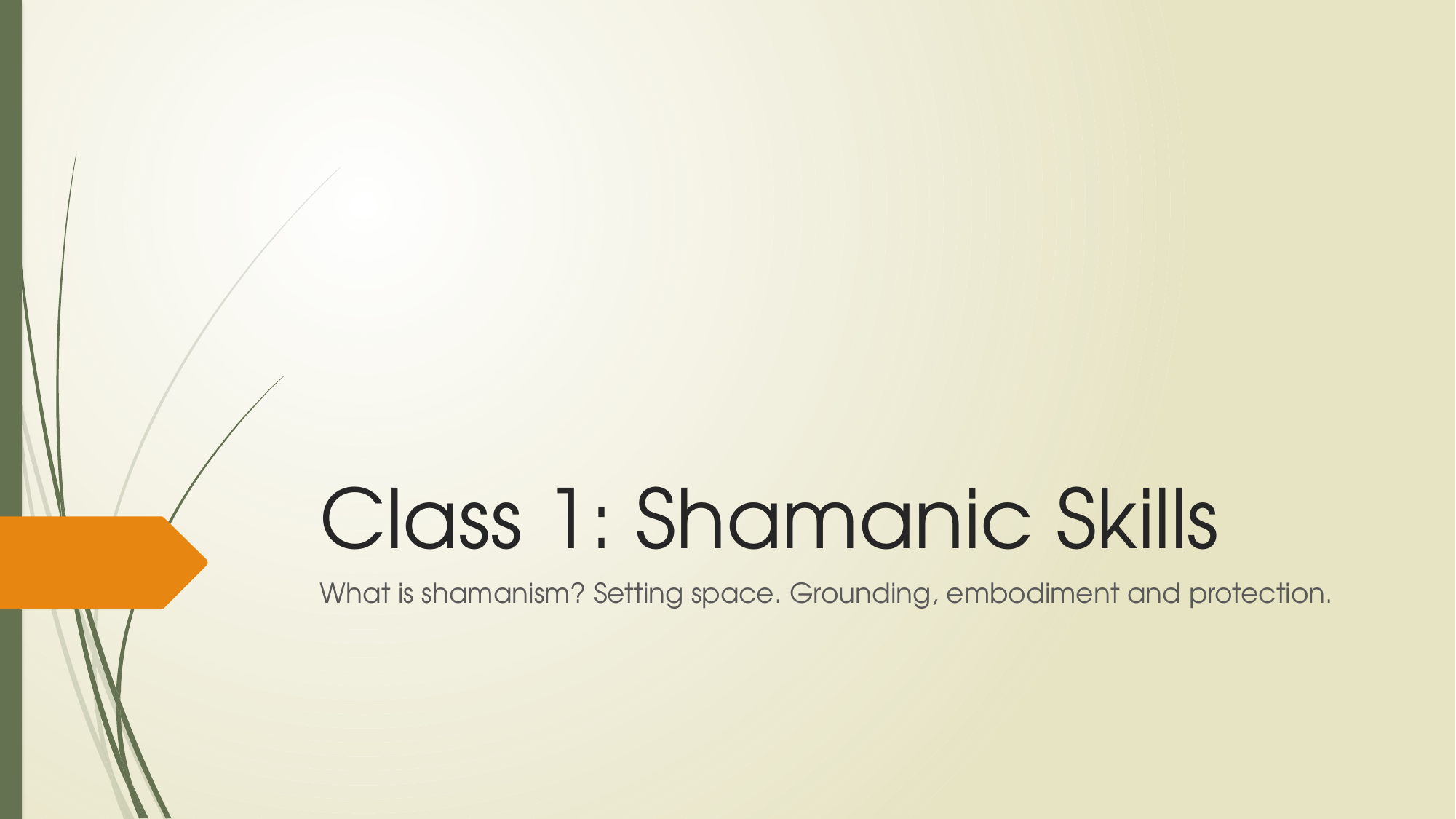

# Class 1: Shamanic Skills
What is shamanism? Setting space. Grounding, embodiment and protection.